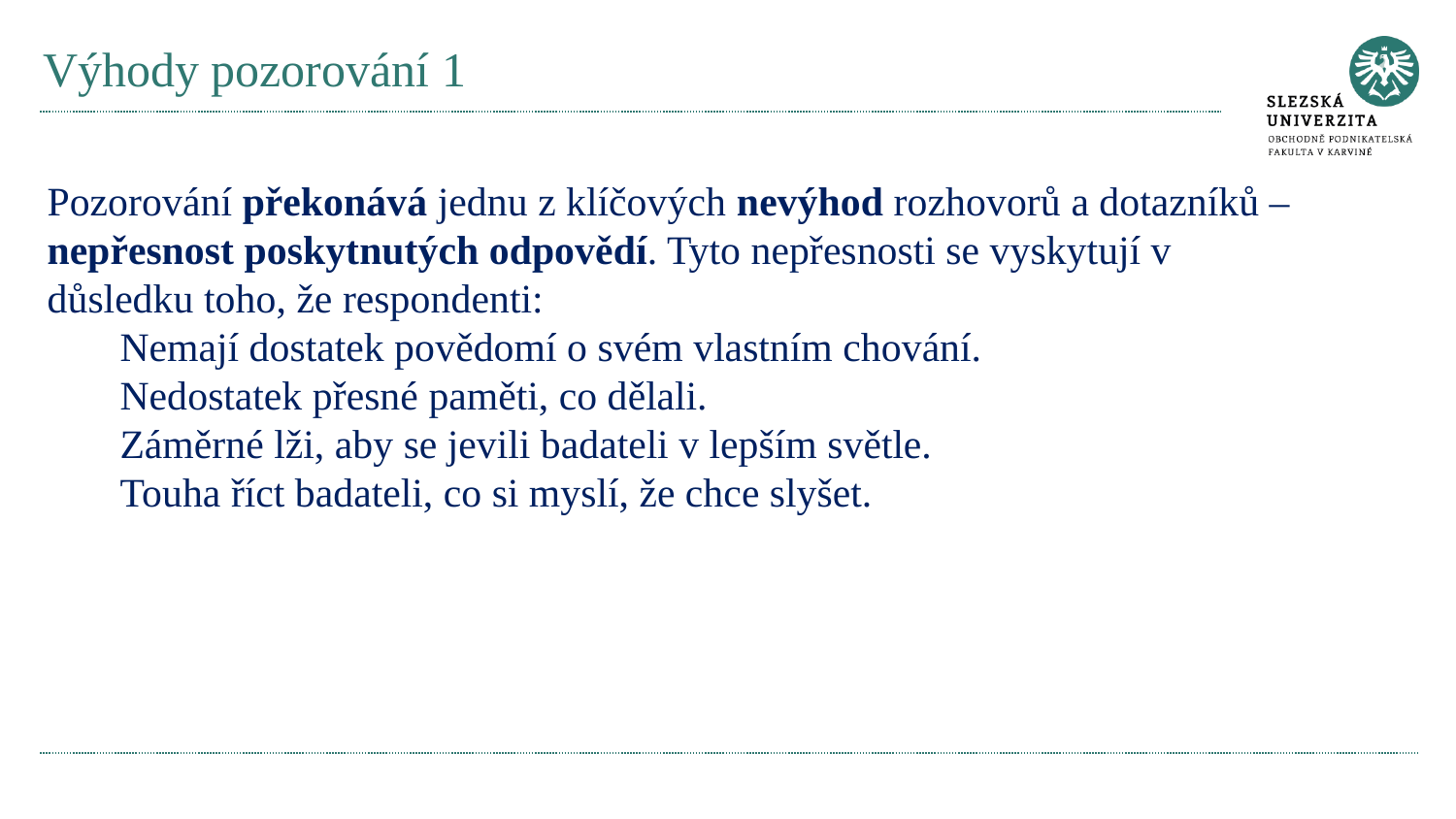

# Výhody pozorování 1
Pozorování překonává jednu z klíčových nevýhod rozhovorů a dotazníků – nepřesnost poskytnutých odpovědí. Tyto nepřesnosti se vyskytují v důsledku toho, že respondenti:
Nemají dostatek povědomí o svém vlastním chování.
Nedostatek přesné paměti, co dělali.
Záměrné lži, aby se jevili badateli v lepším světle.
Touha říct badateli, co si myslí, že chce slyšet.